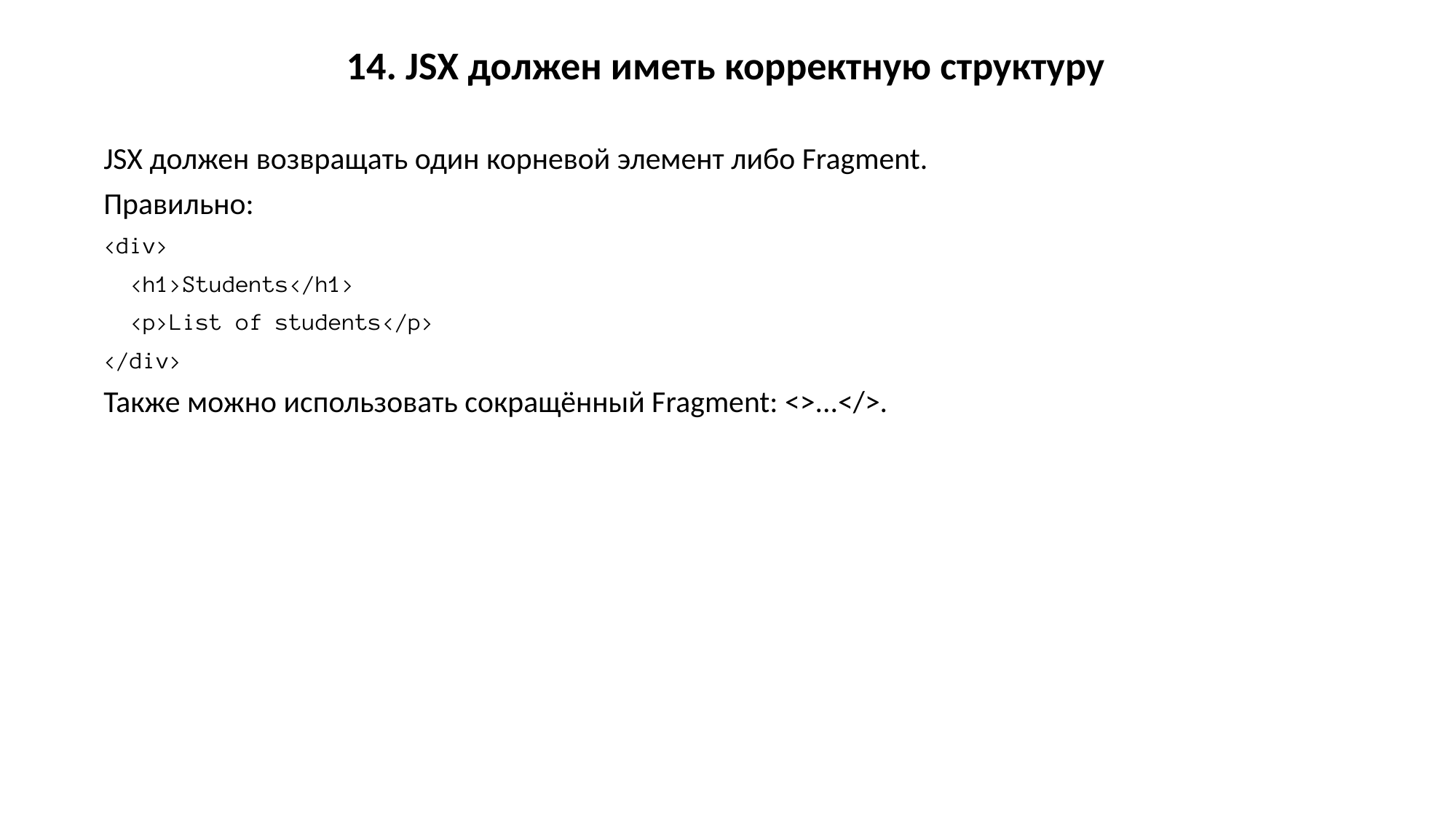

14. JSX должен иметь корректную структуру
JSX должен возвращать один корневой элемент либо Fragment.
Правильно:
<div>
  <h1>Students</h1>
  <p>List of students</p>
</div>
Также можно использовать сокращённый Fragment: <>...</>.